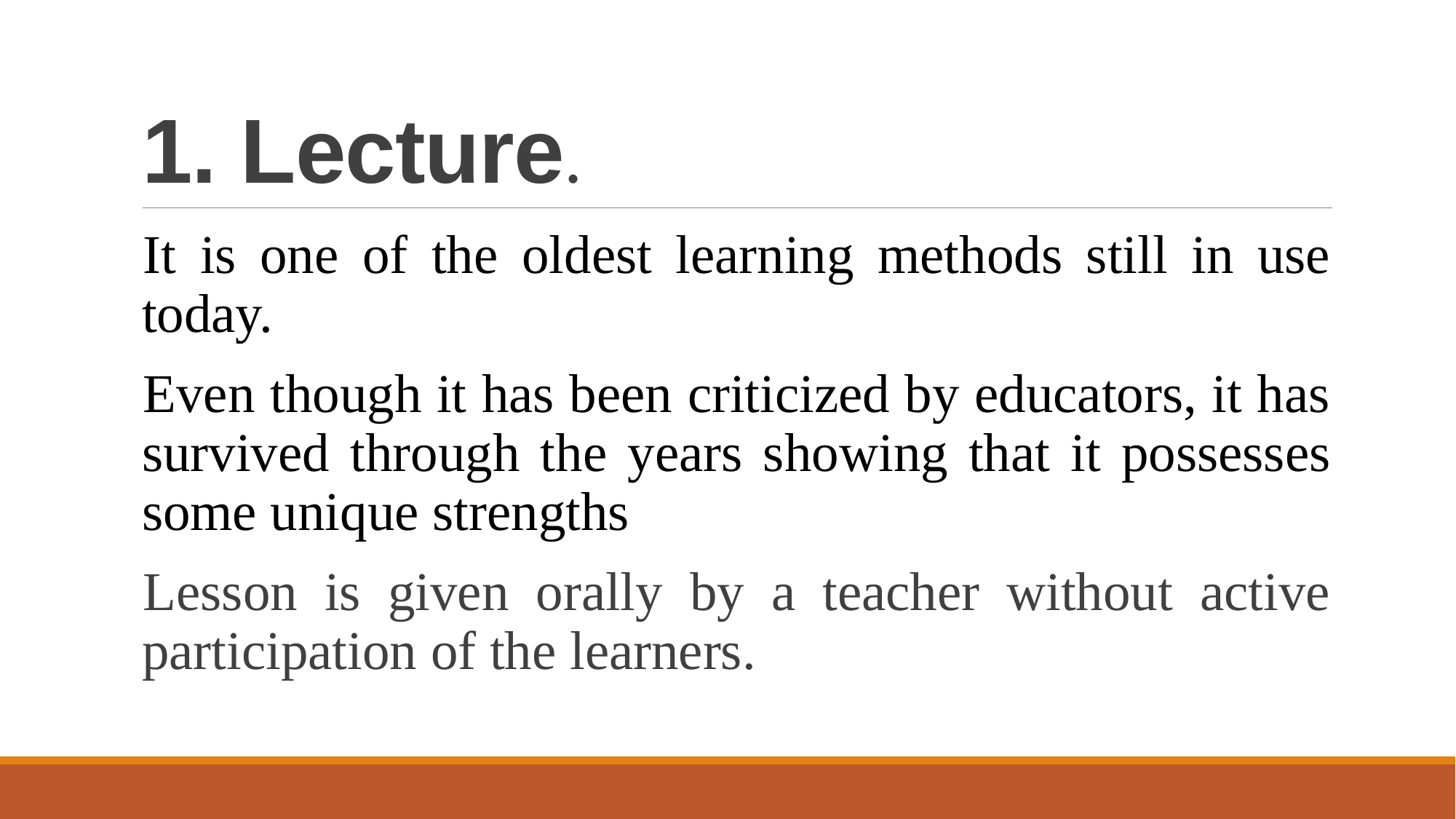

# 1. Lecture.
It is one of the oldest learning methods still in use today.
Even though it has been criticized by educators, it has survived through the years showing that it possesses some unique strengths
Lesson is given orally by a teacher without active participation of the learners.